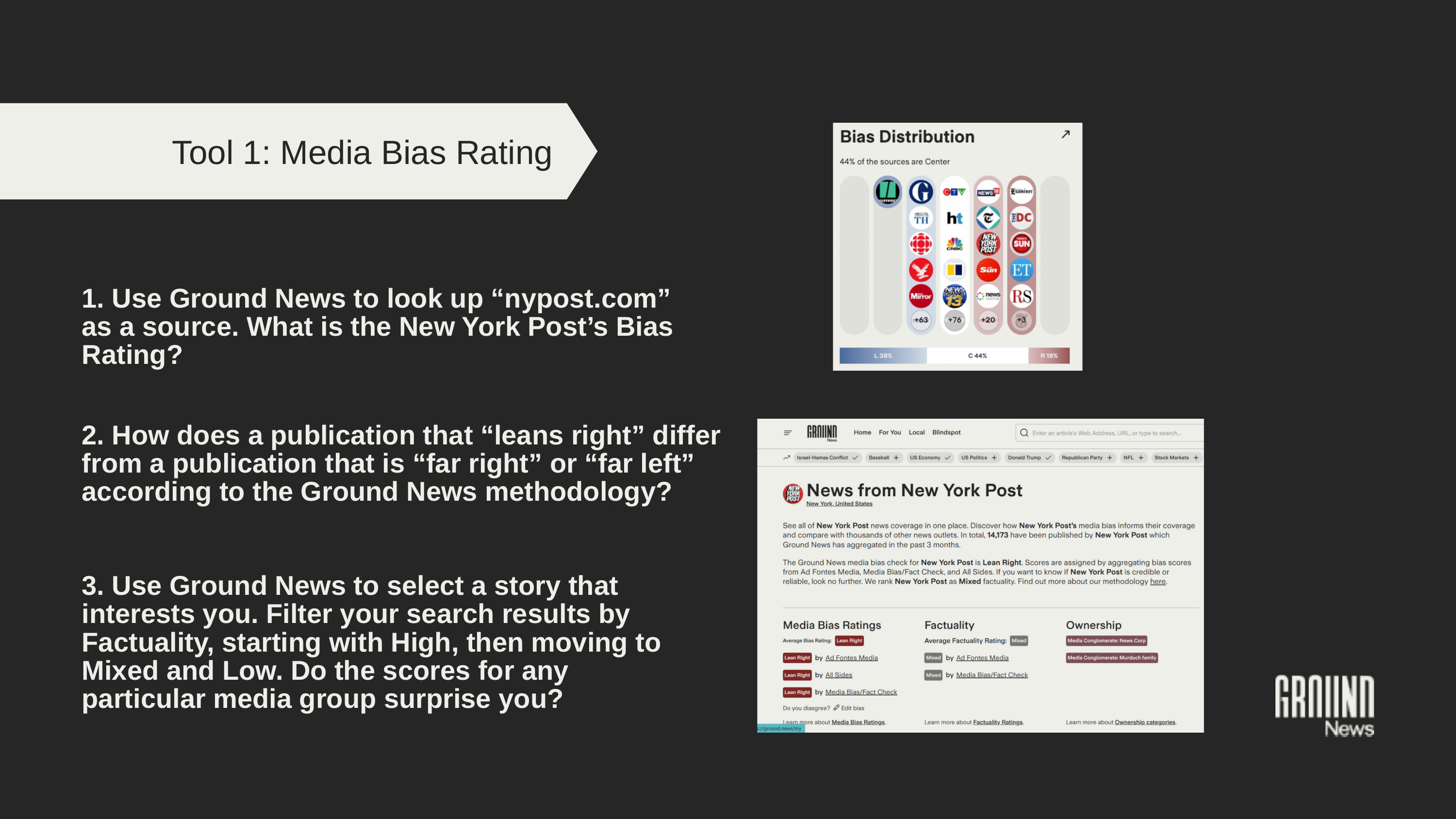

Tool 1: Media Bias Rating

1. Use Ground News to look up “nypost.com” as a source. What is the New York Post’s Bias Rating?

2. How does a publication that “leans right” differ from a publication that is “far right” or “far left” according to the Ground News methodology?

3. Use Ground News to select a story that interests you. Filter your search results by Factuality, starting with High, then moving to Mixed and Low. Do the scores for any particular media group surprise you?